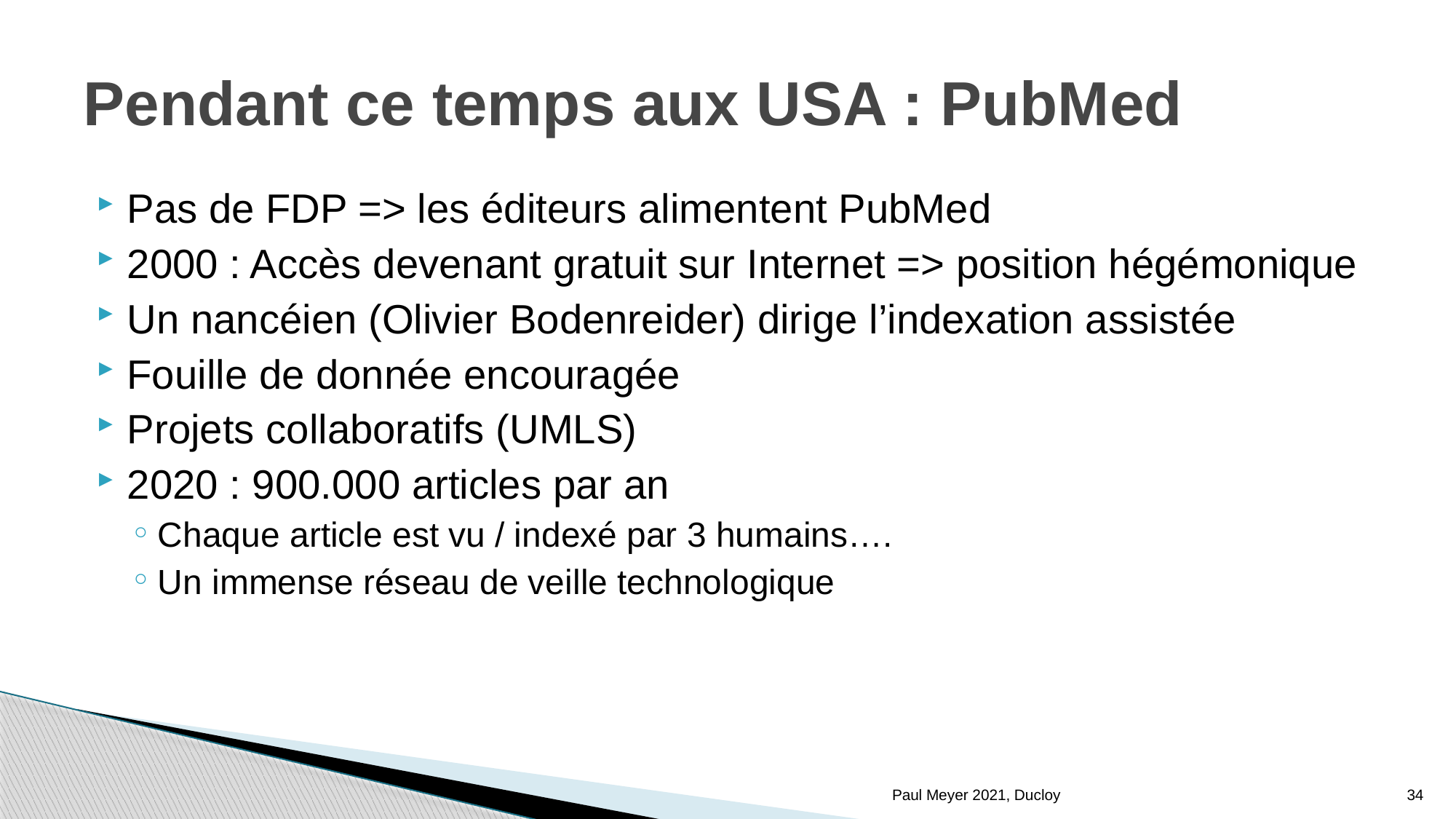

# Pendant ce temps aux USA : PubMed
Pas de FDP => les éditeurs alimentent PubMed
2000 : Accès devenant gratuit sur Internet => position hégémonique
Un nancéien (Olivier Bodenreider) dirige l’indexation assistée
Fouille de donnée encouragée
Projets collaboratifs (UMLS)
2020 : 900.000 articles par an
Chaque article est vu / indexé par 3 humains….
Un immense réseau de veille technologique

Paul Meyer 2021, Ducloy
34